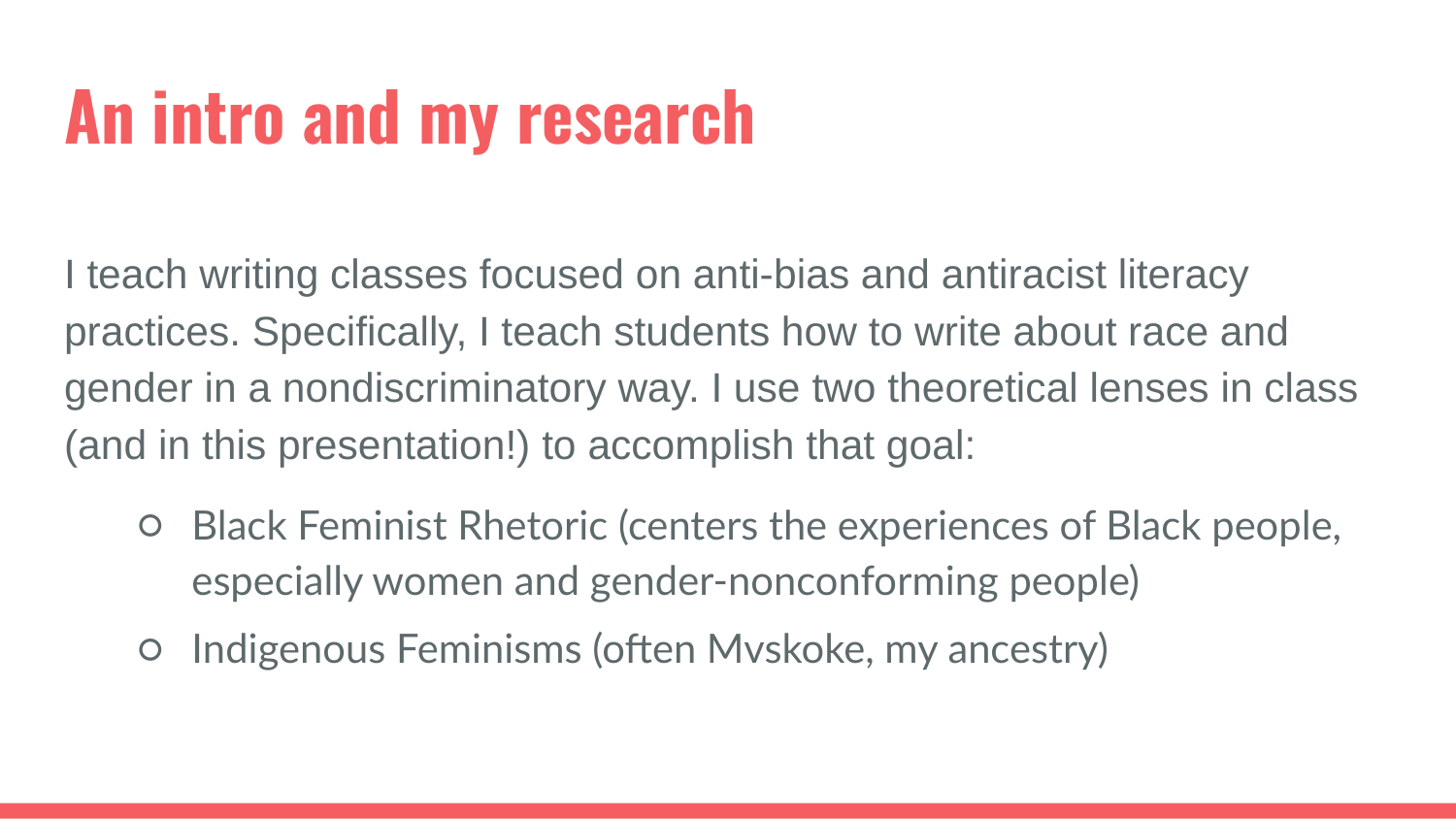

# An intro and my research
I teach writing classes focused on anti-bias and antiracist literacy practices. Specifically, I teach students how to write about race and gender in a nondiscriminatory way. I use two theoretical lenses in class (and in this presentation!) to accomplish that goal:
Black Feminist Rhetoric (centers the experiences of Black people, especially women and gender-nonconforming people)
Indigenous Feminisms (often Mvskoke, my ancestry)